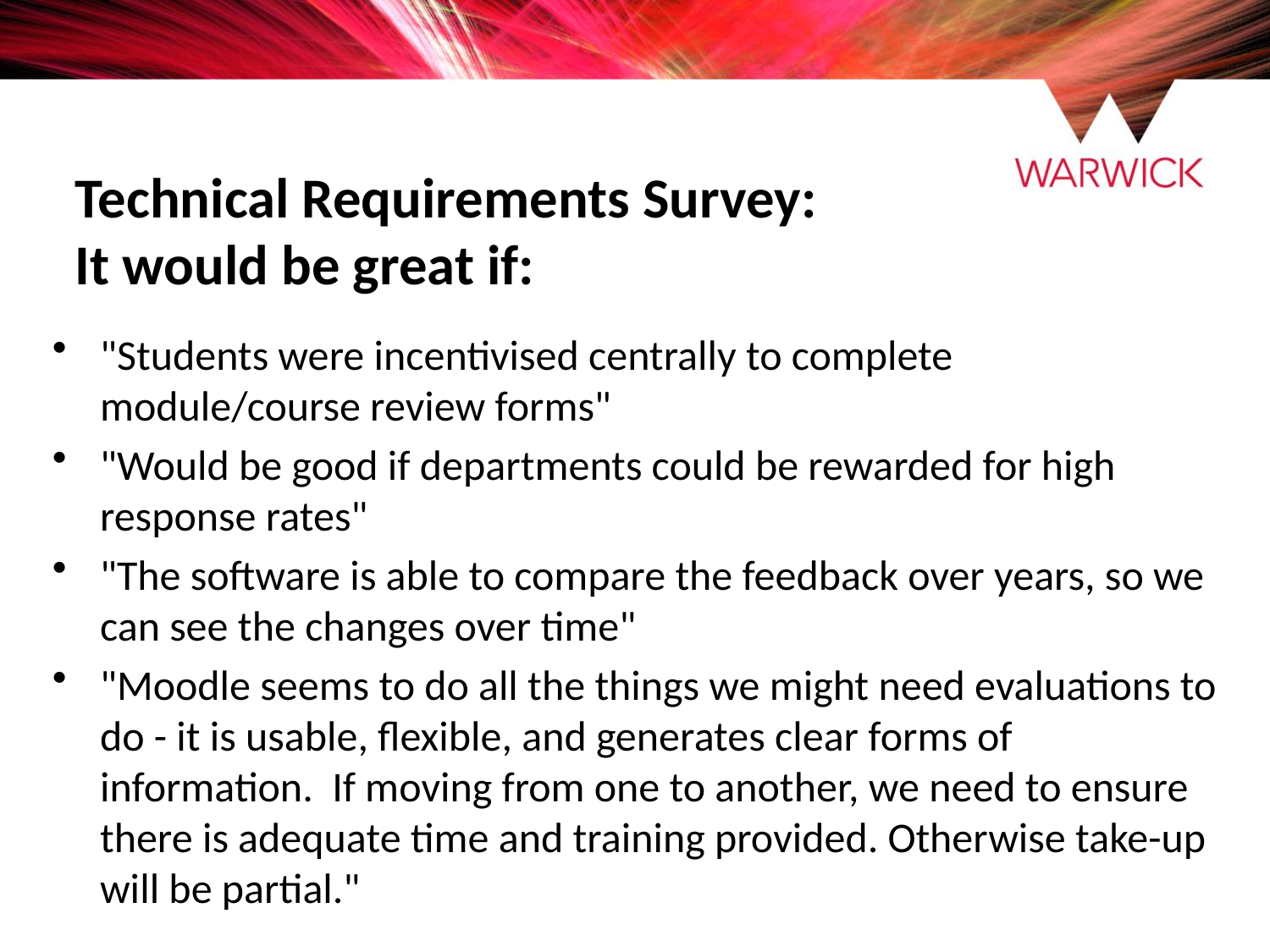

# Technical Requirements Survey: It would be great if:

"Students were incentivised centrally to complete module/course review forms"
"Would be good if departments could be rewarded for high response rates"
"The software is able to compare the feedback over years, so we can see the changes over time"
"Moodle seems to do all the things we might need evaluations to do - it is usable, flexible, and generates clear forms of information.  If moving from one to another, we need to ensure there is adequate time and training provided. Otherwise take-up will be partial."